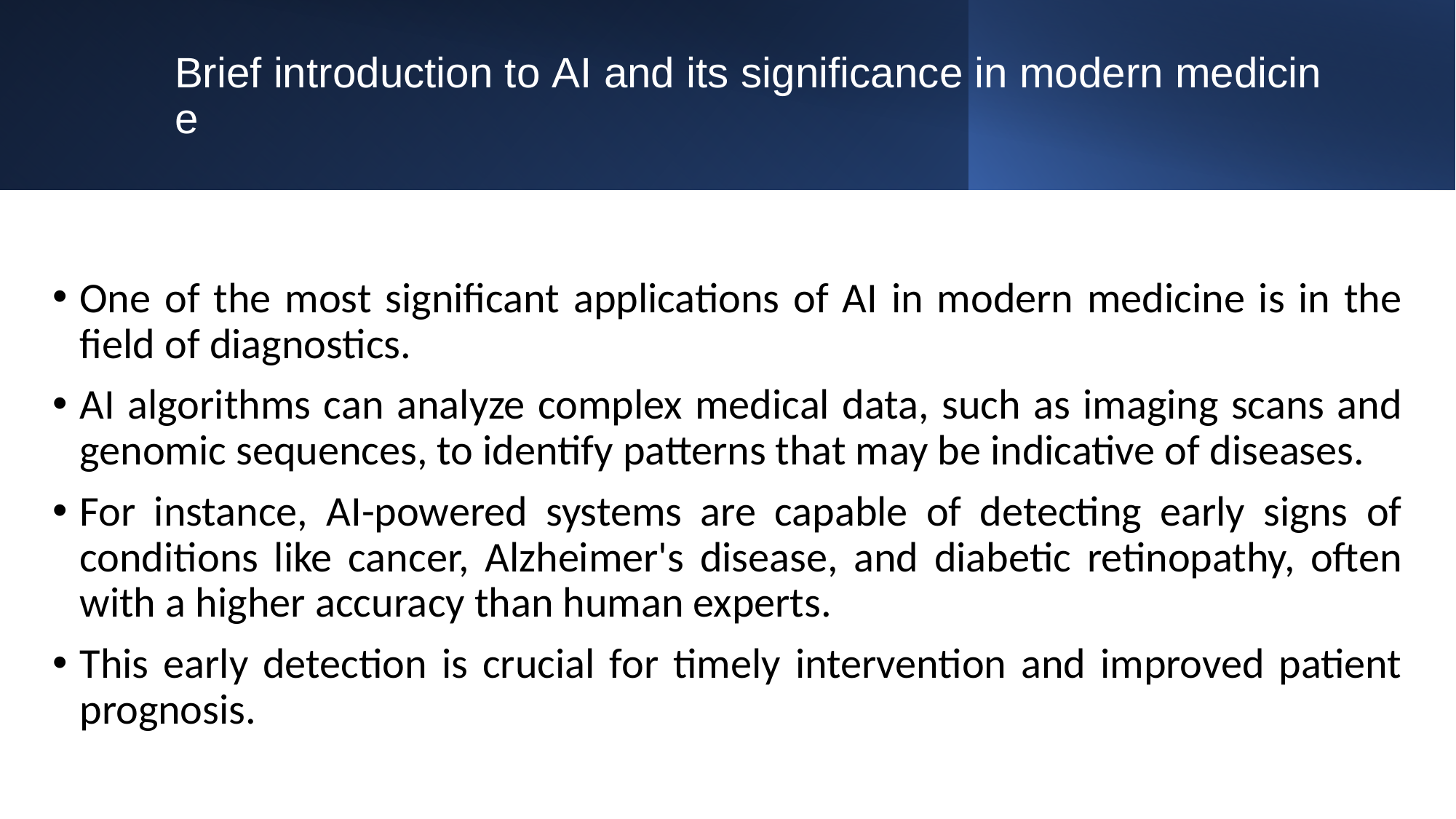

# Brief introduction to AI and its significance in modern medicine
One of the most significant applications of AI in modern medicine is in the field of diagnostics.
AI algorithms can analyze complex medical data, such as imaging scans and genomic sequences, to identify patterns that may be indicative of diseases.
For instance, AI-powered systems are capable of detecting early signs of conditions like cancer, Alzheimer's disease, and diabetic retinopathy, often with a higher accuracy than human experts.
This early detection is crucial for timely intervention and improved patient prognosis.